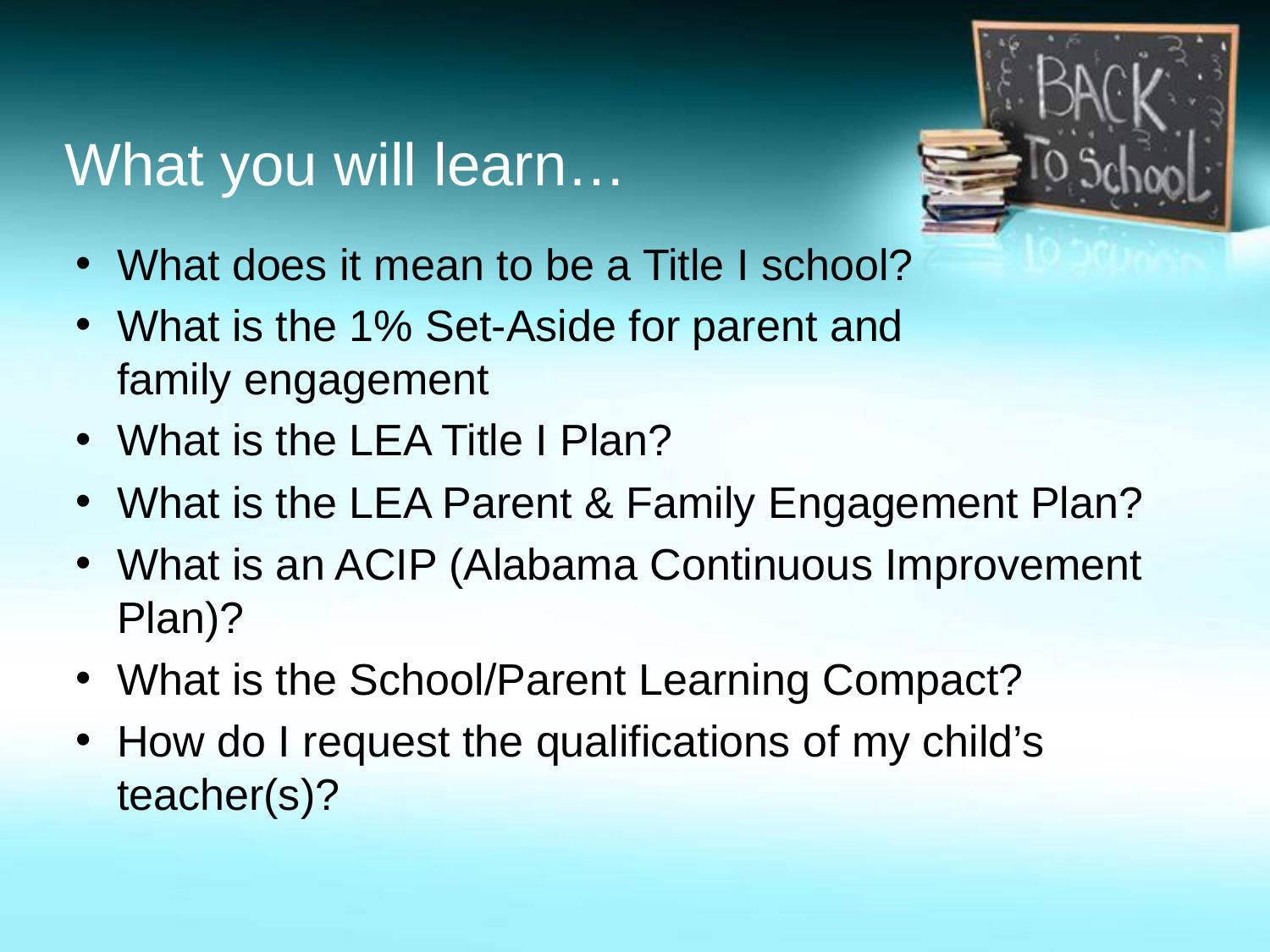

# What you will learn…
What does it mean to be a Title I school?
What is the 1% Set-Aside for parent and family engagement
What is the LEA Title I Plan?
What is the LEA Parent & Family Engagement Plan?
What is an ACIP (Alabama Continuous Improvement Plan)?
What is the School/Parent Learning Compact?
How do I request the qualifications of my child’s teacher(s)?